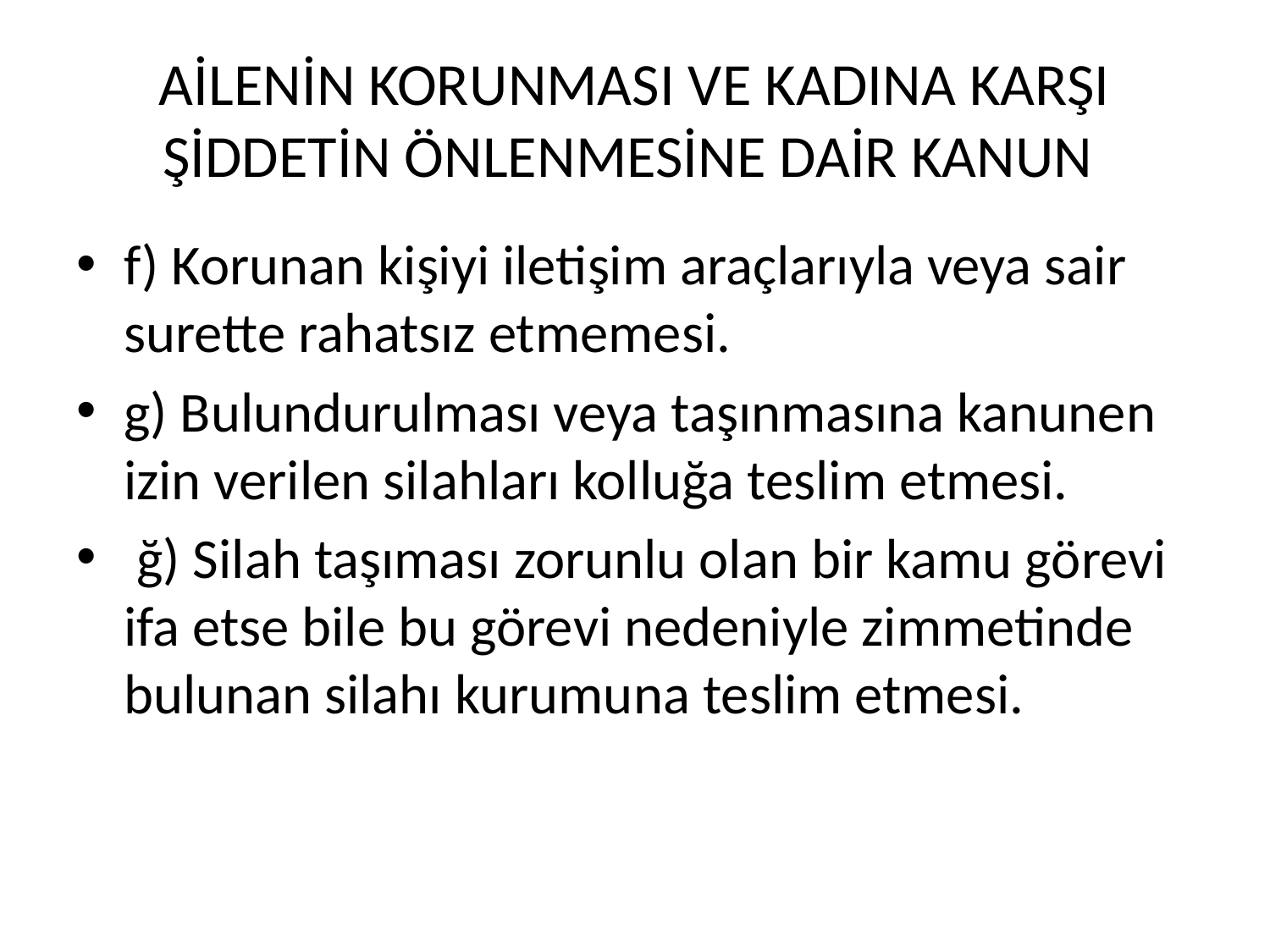

# AİLENİN KORUNMASI VE KADINA KARŞI ŞİDDETİN ÖNLENMESİNE DAİR KANUN
f) Korunan kişiyi iletişim araçlarıyla veya sair surette rahatsız etmemesi.
g) Bulundurulması veya taşınmasına kanunen izin verilen silahları kolluğa teslim etmesi.
 ğ) Silah taşıması zorunlu olan bir kamu görevi ifa etse bile bu görevi nedeniyle zimmetinde bulunan silahı kurumuna teslim etmesi.